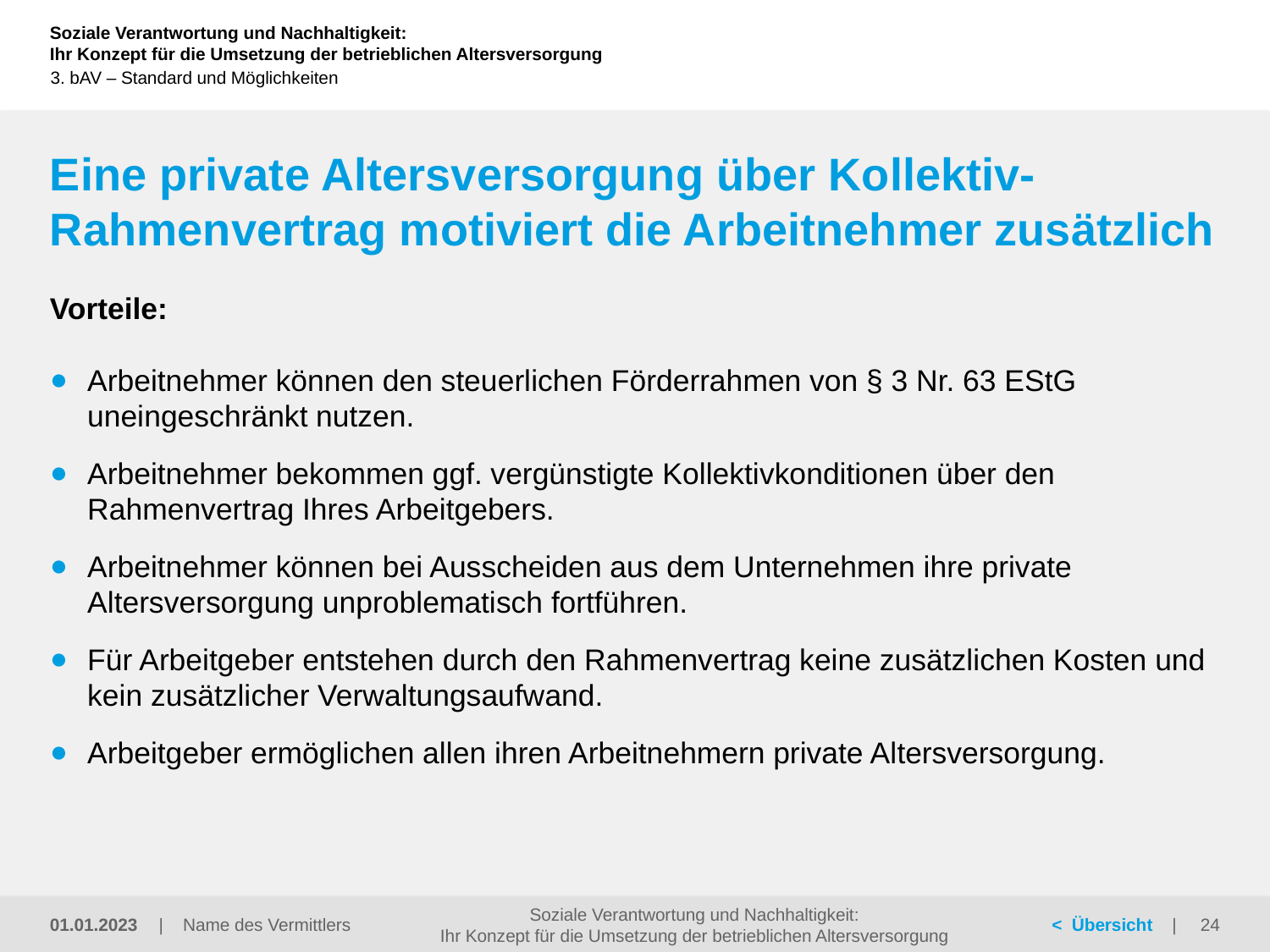

3. bAV – Standard und Möglichkeiten
# Eine private Altersversorgung über Kollektiv- Rahmenvertrag motiviert die Arbeitnehmer zusätzlich
Vorteile:
Arbeitnehmer können den steuerlichen Förderrahmen von § 3 Nr. 63 EStG uneingeschränkt nutzen.
Arbeitnehmer bekommen ggf. vergünstigte Kollektivkonditionen über den Rahmenvertrag Ihres Arbeitgebers.
Arbeitnehmer können bei Ausscheiden aus dem Unternehmen ihre private Altersversorgung unproblematisch fortführen.
Für Arbeitgeber entstehen durch den Rahmenvertrag keine zusätzlichen Kosten und kein zusätzlicher Verwaltungsaufwand.
Arbeitgeber ermöglichen allen ihren Arbeitnehmern private Altersversorgung.

01.01.2023
Soziale Verantwortung und Nachhaltigkeit:
Ihr Konzept für die Umsetzung der betrieblichen Altersversorgung
24